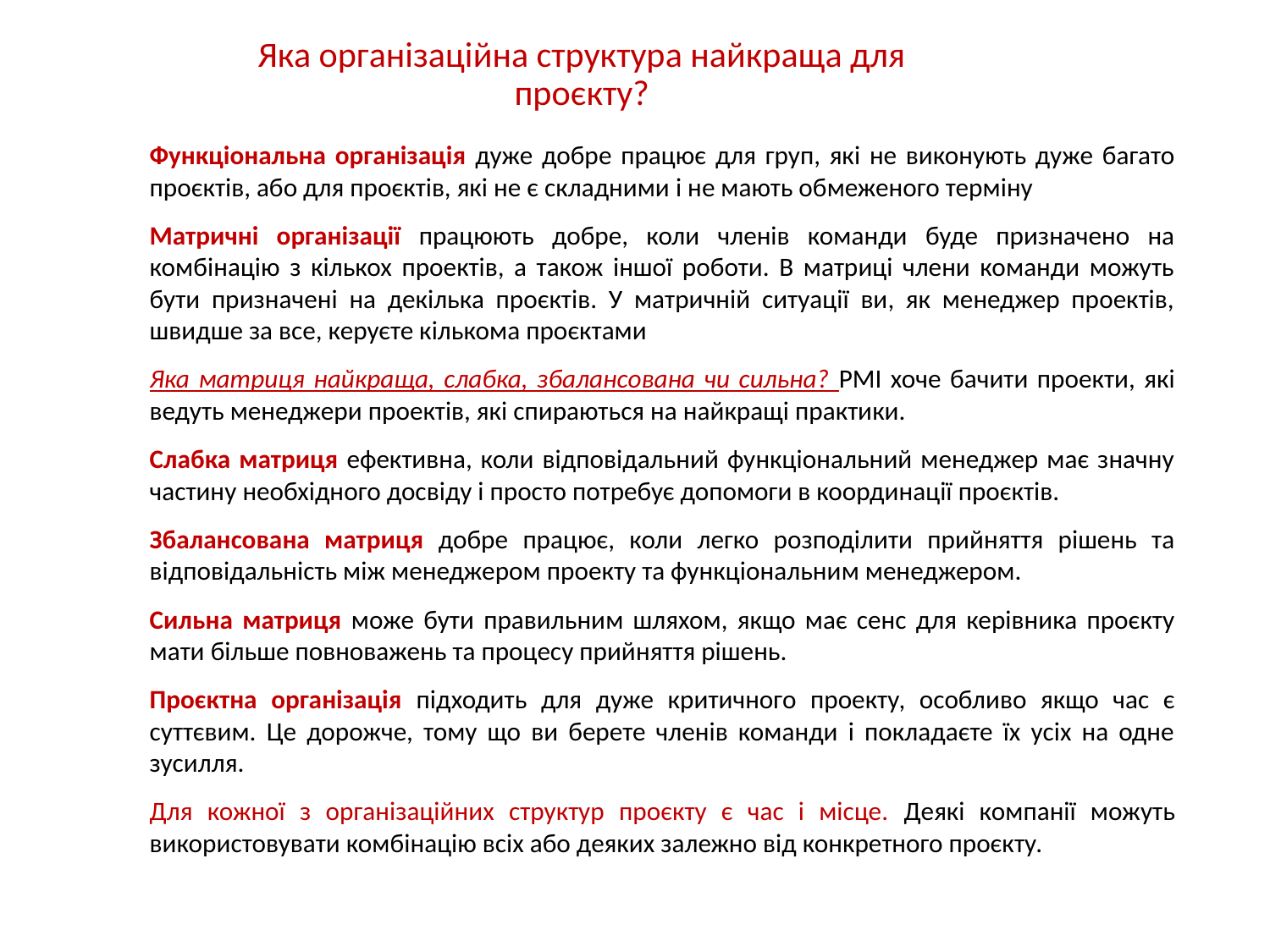

# Яка організаційна структура найкраща для проєкту?

Функціональна організація дуже добре працює для груп, які не виконують дуже багато проєктів, або для проєктів, які не є складними і не мають обмеженого терміну
Матричні організації працюють добре, коли членів команди буде призначено на комбінацію з кількох проектів, а також іншої роботи. В матриці члени команди можуть бути призначені на декілька проєктів. У матричній ситуації ви, як менеджер проектів, швидше за все, керуєте кількома проєктами
Яка матриця найкраща, слабка, збалансована чи сильна? PMI хоче бачити проекти, які ведуть менеджери проектів, які спираються на найкращі практики.
Слабка матриця ефективна, коли відповідальний функціональний менеджер має значну частину необхідного досвіду і просто потребує допомоги в координації проєктів.
Збалансована матриця добре працює, коли легко розподілити прийняття рішень та відповідальність між менеджером проекту та функціональним менеджером.
Сильна матриця може бути правильним шляхом, якщо має сенс для керівника проєкту мати більше повноважень та процесу прийняття рішень.
Проєктна організація підходить для дуже критичного проекту, особливо якщо час є суттєвим. Це дорожче, тому що ви берете членів команди і покладаєте їх усіх на одне зусилля.
Для кожної з організаційних структур проєкту є час і місце. Деякі компанії можуть використовувати комбінацію всіх або деяких залежно від конкретного проєкту.